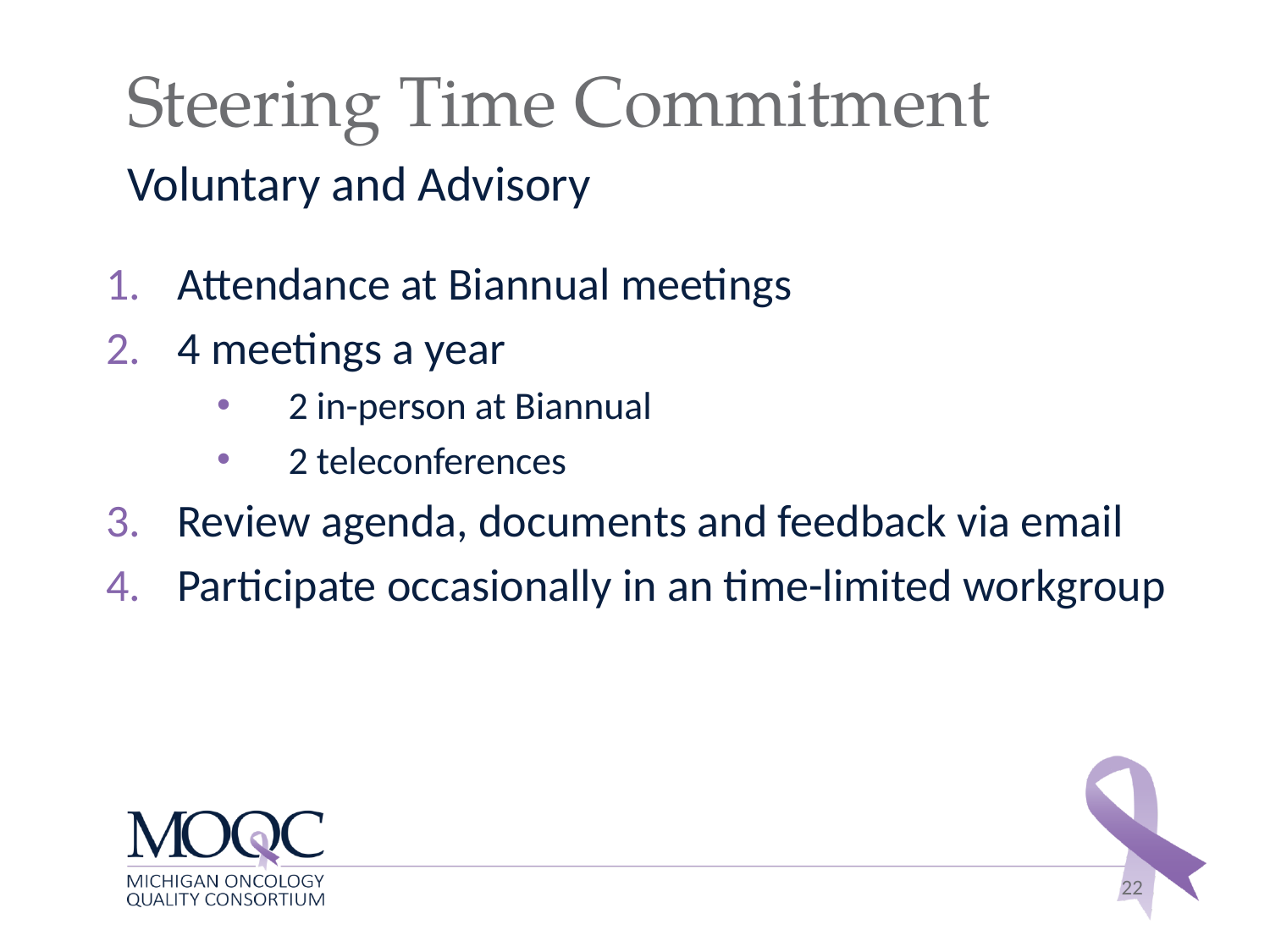

# Steering Time Commitment
Voluntary and Advisory
Attendance at Biannual meetings
4 meetings a year
2 in-person at Biannual
2 teleconferences
Review agenda, documents and feedback via email
Participate occasionally in an time-limited workgroup
22